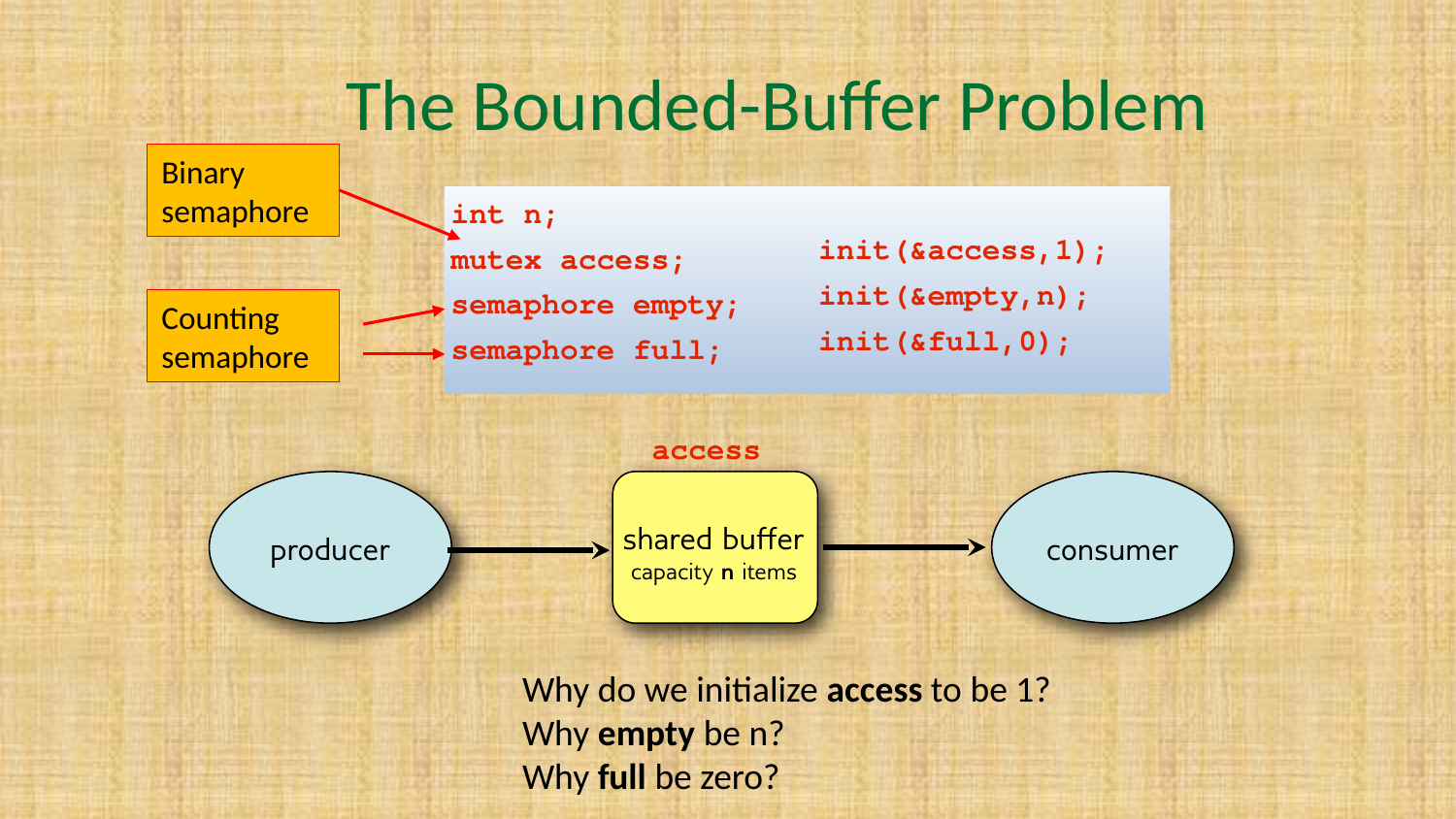

# The Bounded-Buffer Problem
Binary semaphore
int n;
mutex access;
semaphore empty;
semaphore full;

init(&access,1);
init(&empty,n);
init(&full,0);
Counting semaphore
access
consumer
producer

shared buffer
capacity n items
Why do we initialize access to be 1?
Why empty be n?
Why full be zero?